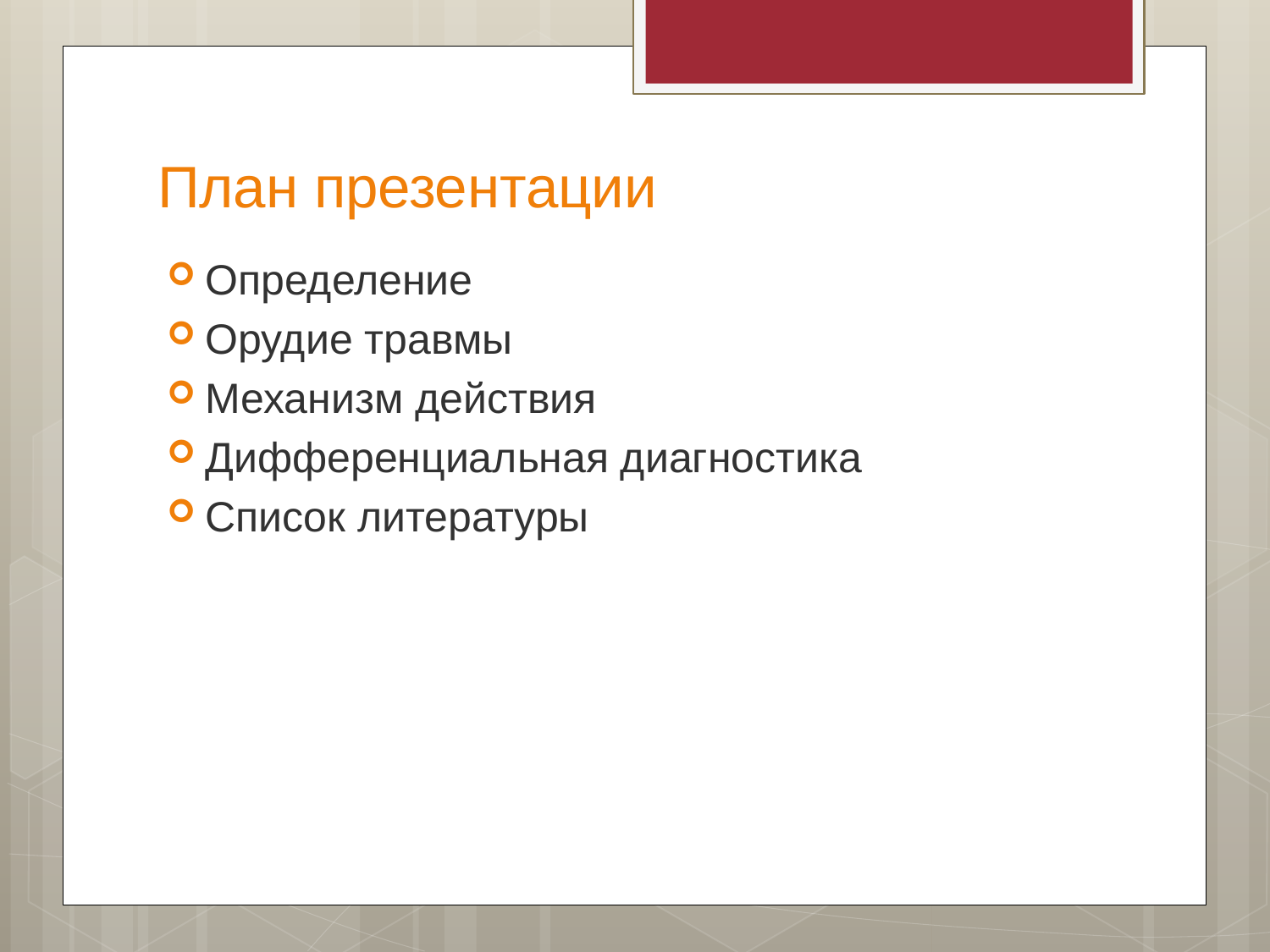

# План презентации
Определение
Орудие травмы
Механизм действия
Дифференциальная диагностика
Список литературы